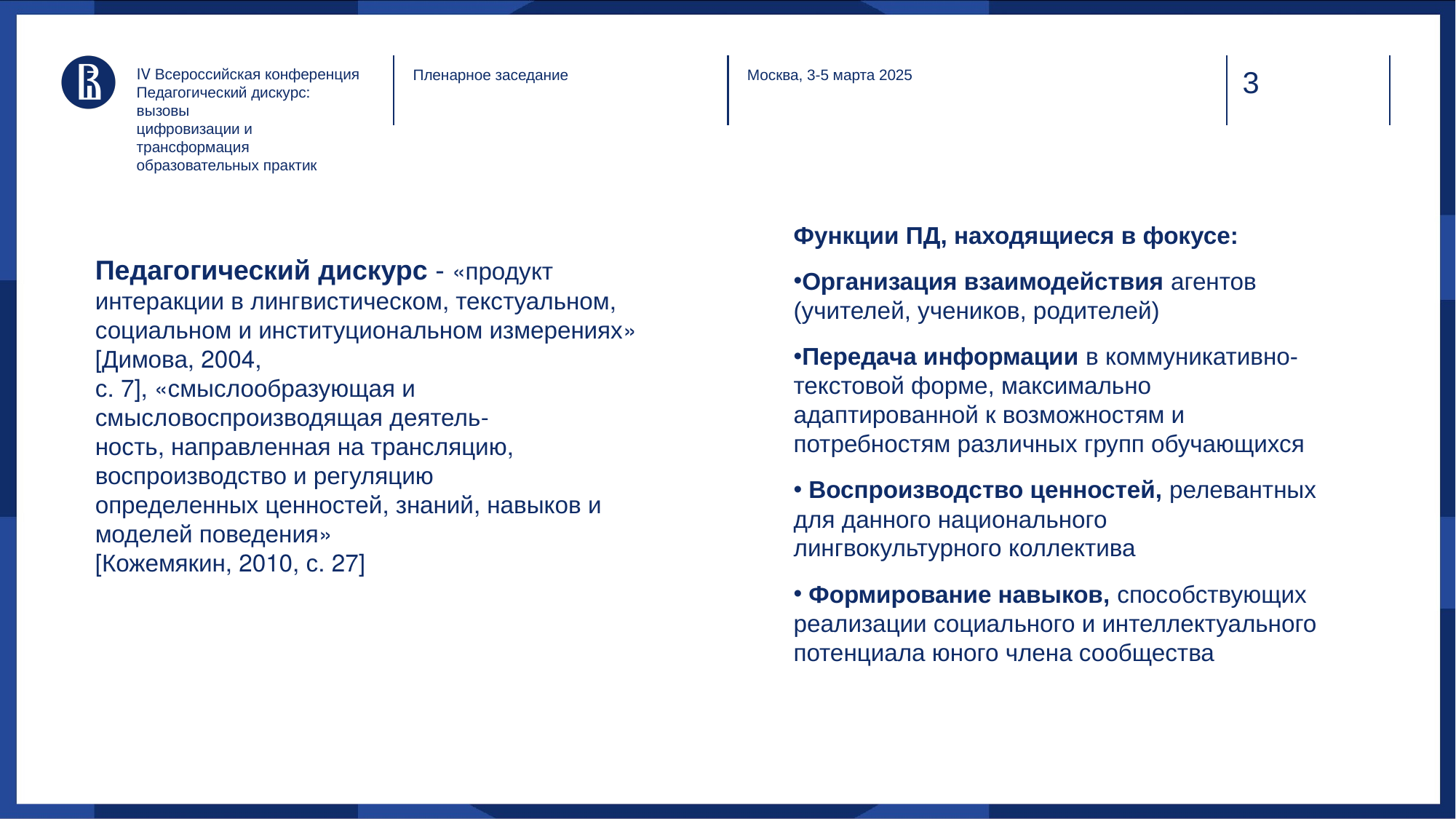

IV Всероссийская конференция
Педагогический дискурс: вызовы
цифровизации и трансформация
образовательных практик

Пленарное заседание

Москва, 3-5 марта 2025

Функции ПД, находящиеся в фокусе:
Организация взаимодействия агентов (учителей, учеников, родителей)
Передача информации в коммуникативно-текстовой форме, максимально адаптированной к возможностям и потребностям различных групп обучающихся
 Воспроизводство ценностей, релевантных для данного национального лингвокультурного коллектива
 Формирование навыков, способствующих реализации социального и интеллектуального потенциала юного члена сообщества

Педагогический дискурс - «продукт интеракции в лингвистическом, текстуальном,
социальном и институциональном измерениях» [Димова, 2004,
с. 7], «смыслообразующая и смысловоспроизводящая деятель-
ность, направленная на трансляцию, воспроизводство и регуляцию
определенных ценностей, знаний, навыков и моделей поведения»
[Кожемякин, 2010, с. 27]